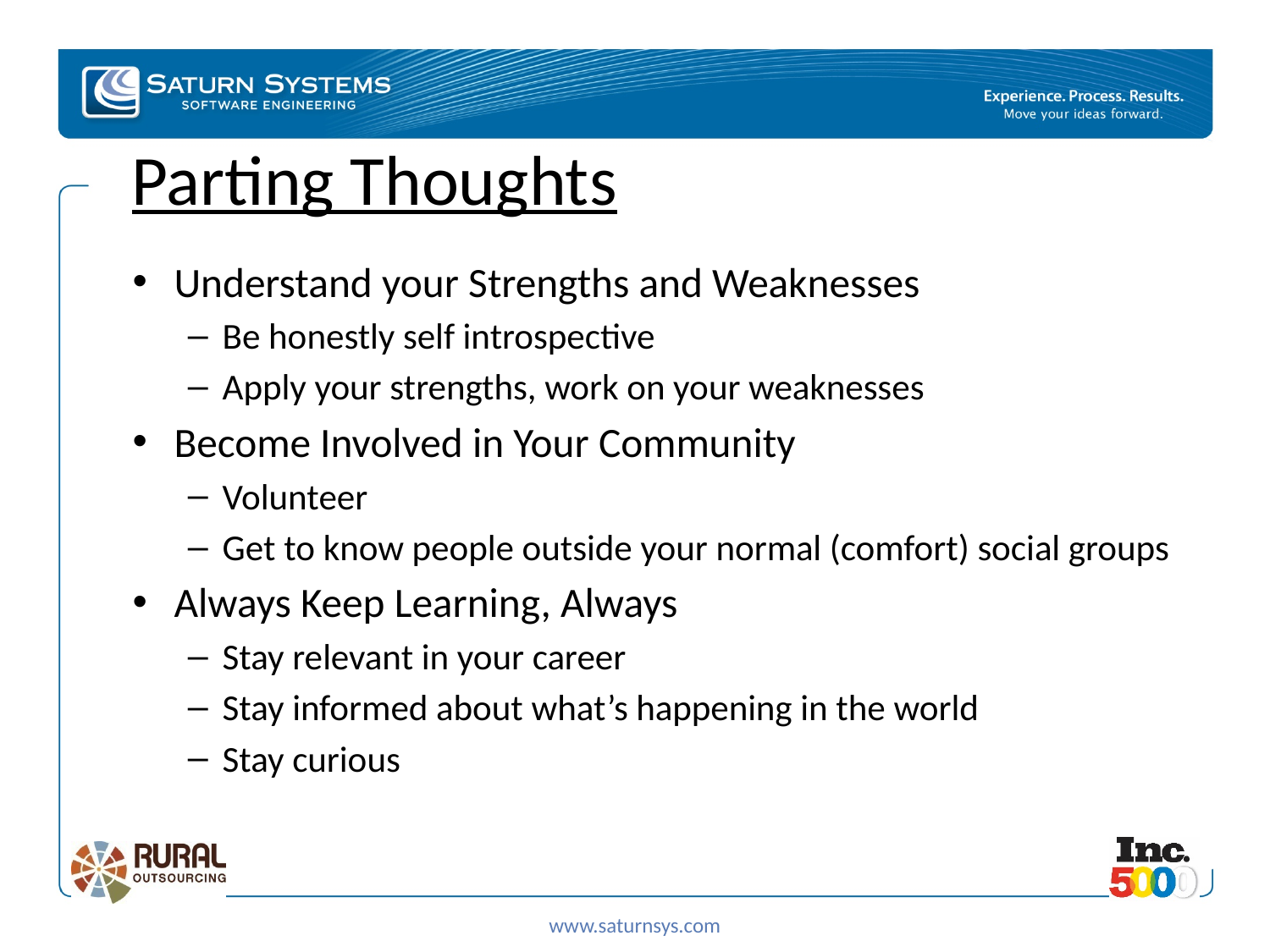

# Parting Thoughts
Understand your Strengths and Weaknesses
Be honestly self introspective
Apply your strengths, work on your weaknesses
Become Involved in Your Community
Volunteer
Get to know people outside your normal (comfort) social groups
Always Keep Learning, Always
Stay relevant in your career
Stay informed about what’s happening in the world
Stay curious
www.saturnsys.com